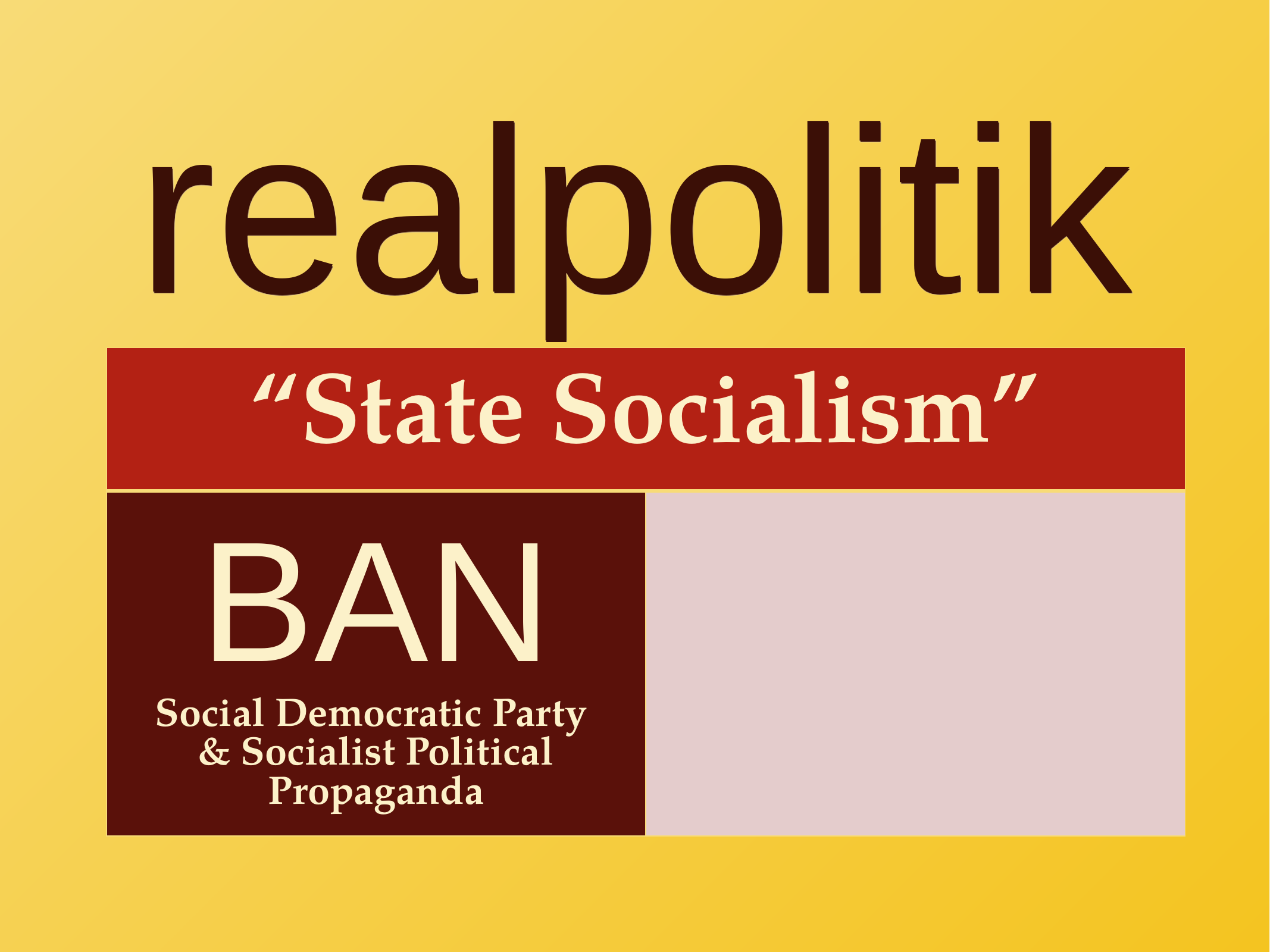

# realpolitik
| “State Socialism” |  |
| --- | --- |
| BAN Social Democratic Party & Socialist Political Propaganda |  |